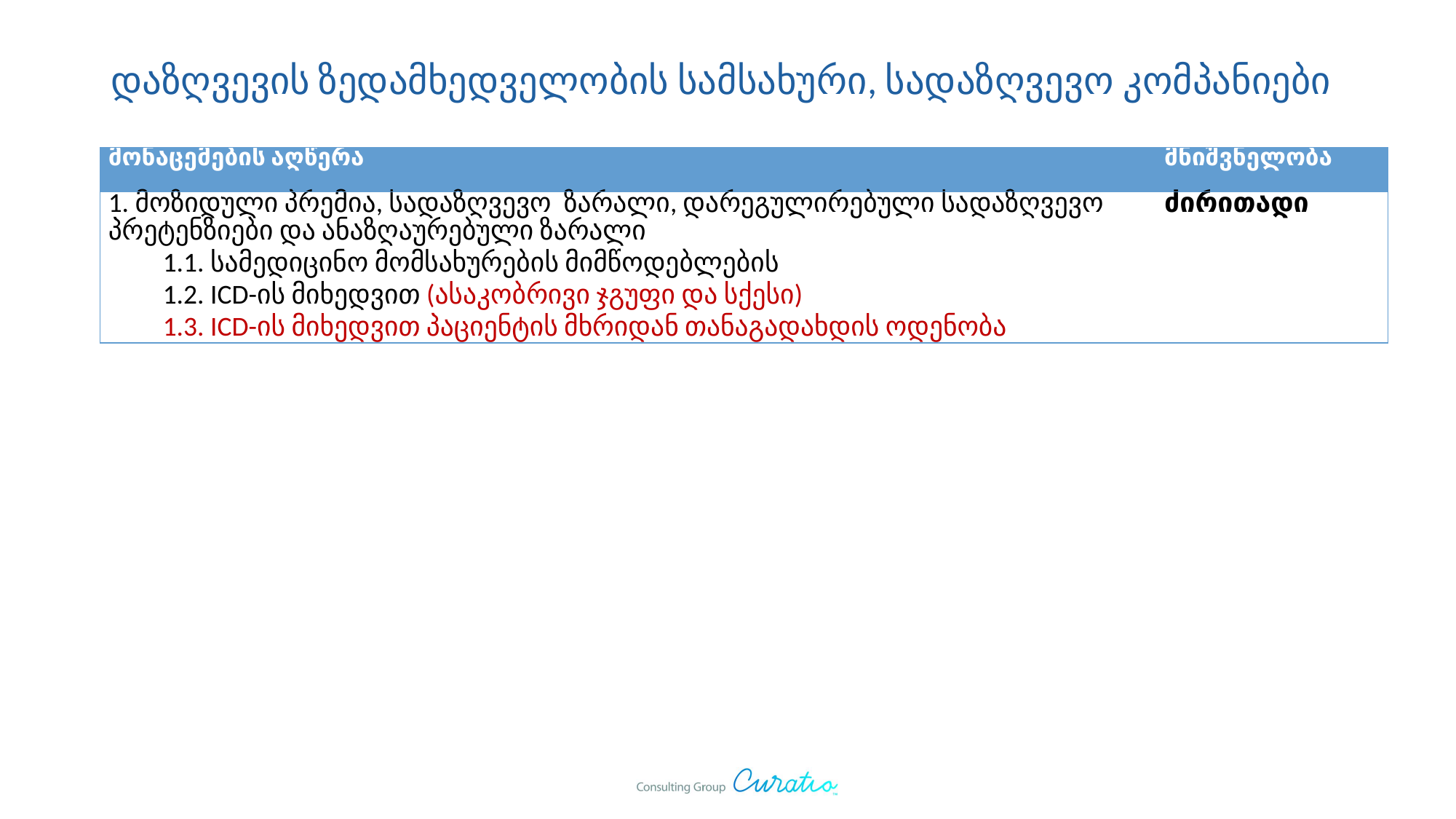

# დაზღვევის ზედამხედველობის სამსახური, სადაზღვევო კომპანიები
| მონაცემების აღწერა | მნიშვნელობა |
| --- | --- |
| 1. მოზიდული პრემია, სადაზღვევო ზარალი, დარეგულირებული სადაზღვევო პრეტენზიები და ანაზღაურებული ზარალი 1.1. სამედიცინო მომსახურების მიმწოდებლების 1.2. ICD-ის მიხედვით (ასაკობრივი ჯგუფი და სქესი) 1.3. ICD-ის მიხედვით პაციენტის მხრიდან თანაგადახდის ოდენობა | ძირითადი |